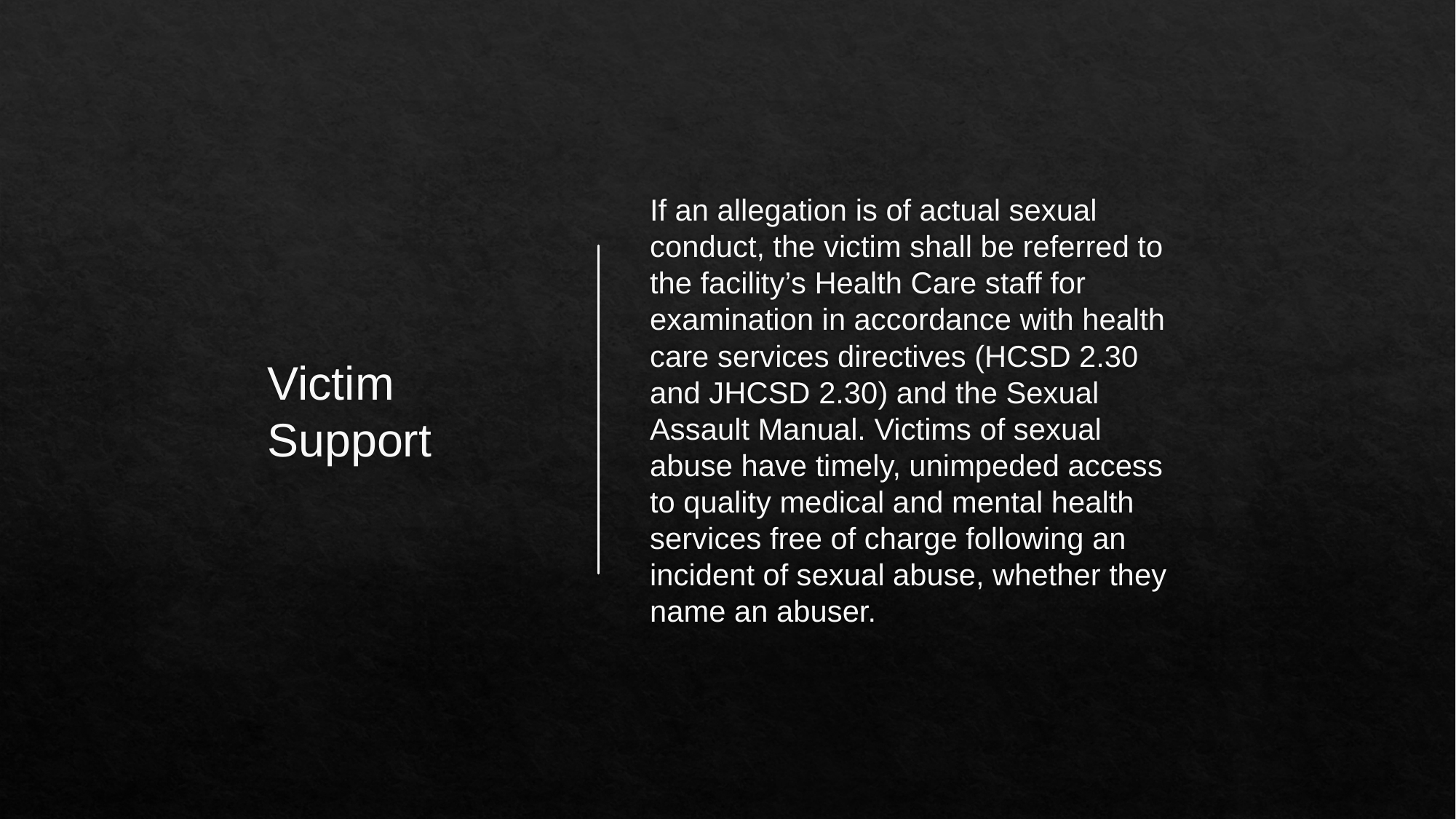

# Victim Support
If an allegation is of actual sexual conduct, the victim shall be referred to the facility’s Health Care staff for examination in accordance with health care services directives (HCSD 2.30 and JHCSD 2.30) and the Sexual Assault Manual. Victims of sexual abuse have timely, unimpeded access to quality medical and mental health services free of charge following an incident of sexual abuse, whether they name an abuser.